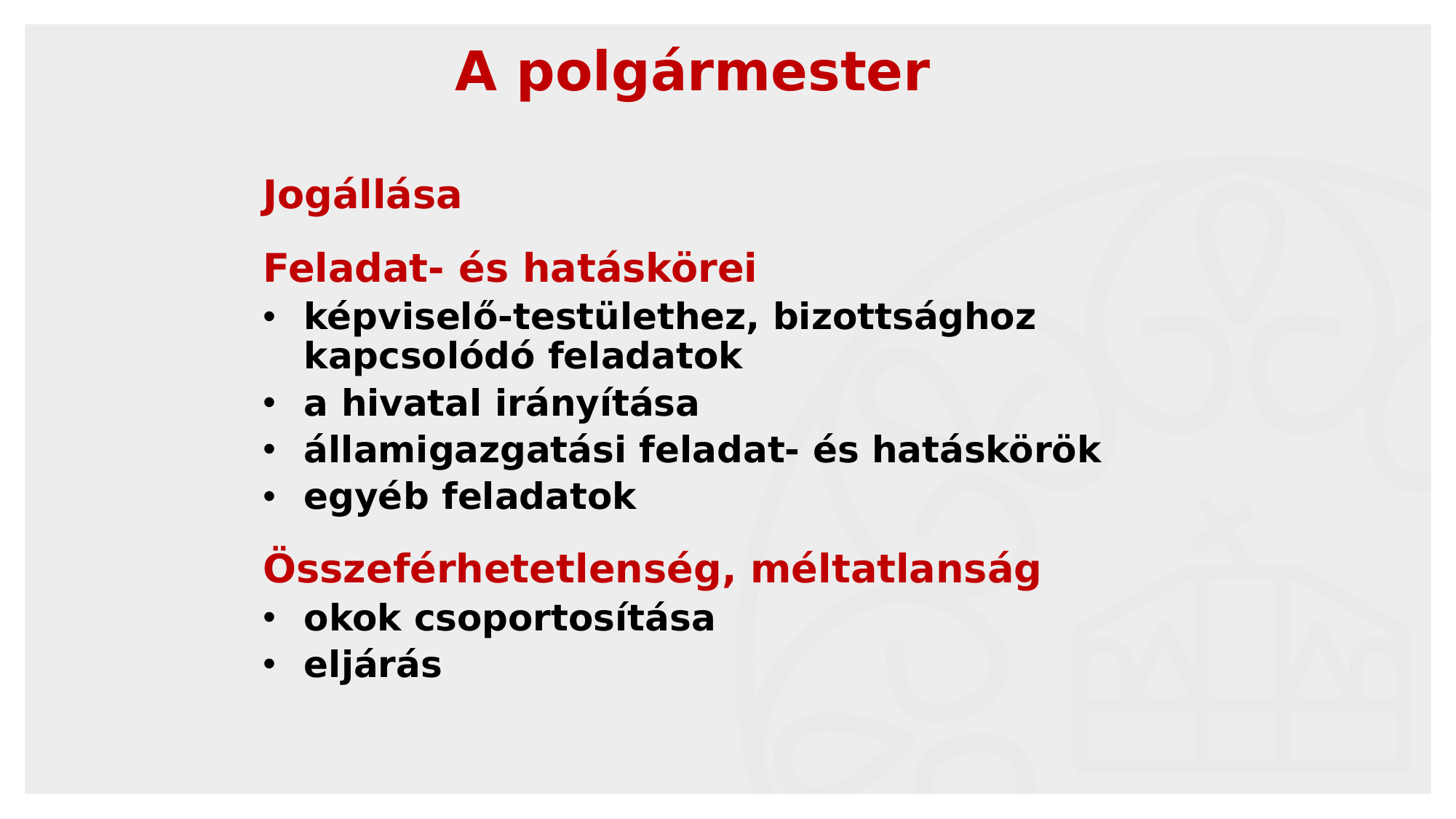

# A polgármester
Jogállása

Feladat- és hatáskörei
képviselő-testülethez, bizottsághoz kapcsolódó feladatok
a hivatal irányítása
államigazgatási feladat- és hatáskörök
egyéb feladatok

Összeférhetetlenség, méltatlanság
okok csoportosítása
eljárás